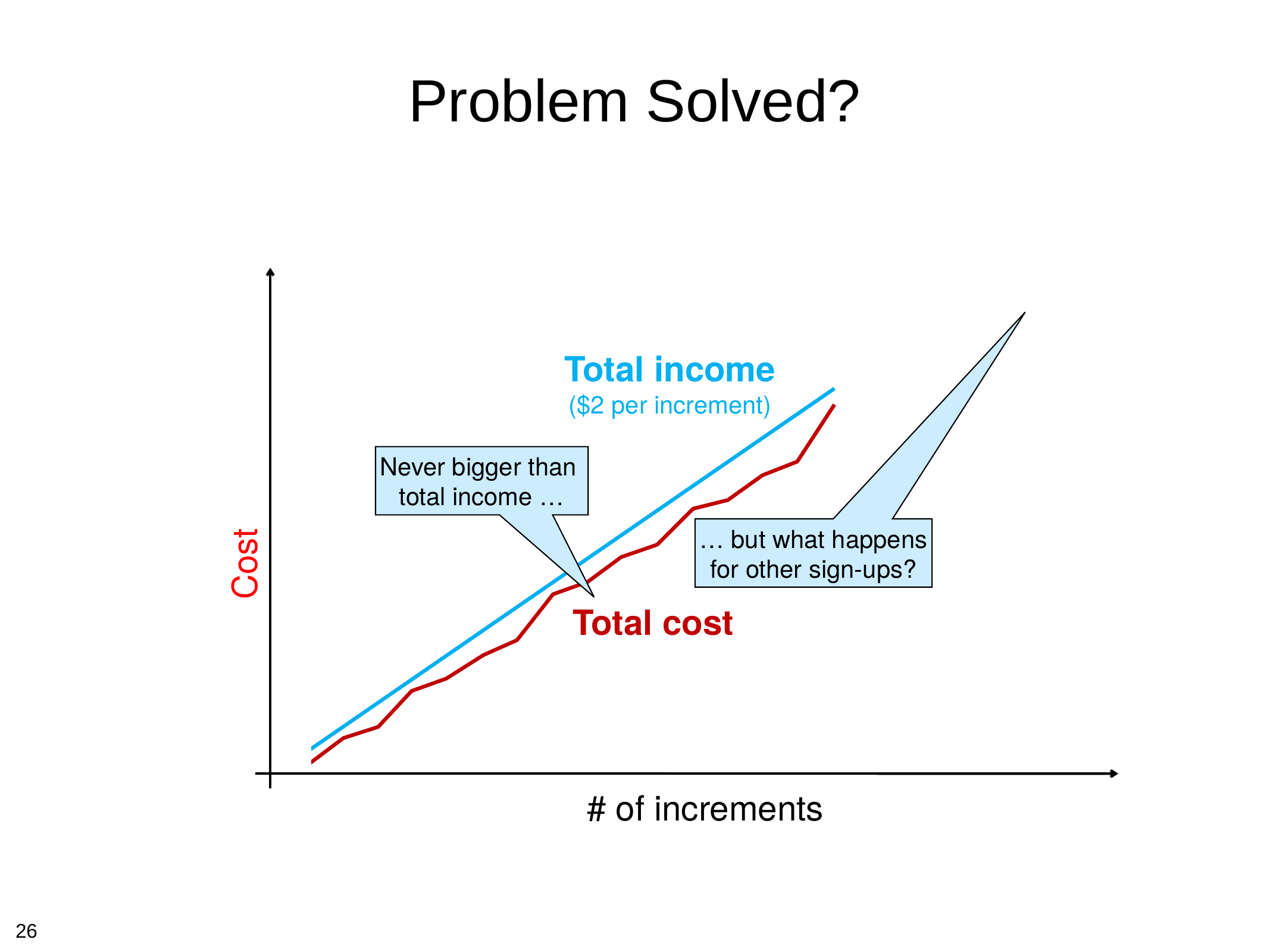

# Problem Solved?
Total income
($2 per increment)

Never bigger than
total income …
… but what happens
for other sign-ups?
Cost
Total cost

# of increments
26